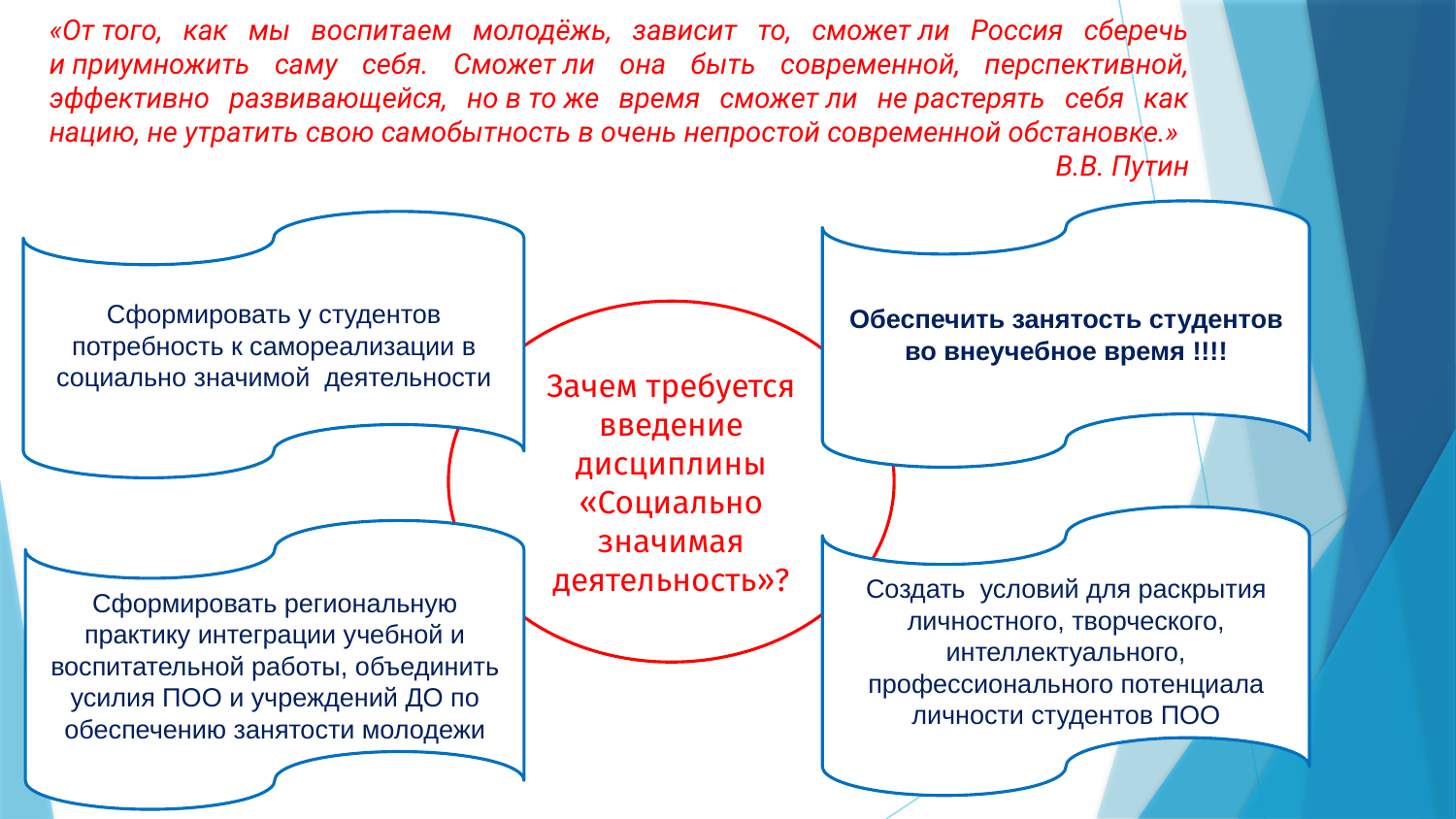

«От того, как мы воспитаем молодёжь, зависит то, сможет ли Россия сберечь и приумножить саму себя. Сможет ли она быть современной, перспективной, эффективно развивающейся, но в то же время сможет ли не растерять себя как нацию, не утратить свою самобытность в очень непростой современной обстановке.»
В.В. Путин
Обеспечить занятость студентов во внеучебное время !!!!
Сформировать у студентов потребность к самореализации в социально значимой  деятельности
Зачем требуется введение дисциплины «Социально значимая деятельность»?
Создать  условий для раскрытия личностного, творческого, интеллектуального, профессионального потенциала личности студентов ПОО
Сформировать региональную практику интеграции учебной и воспитательной работы, объединить усилия ПОО и учреждений ДО по обеспечению занятости молодежи